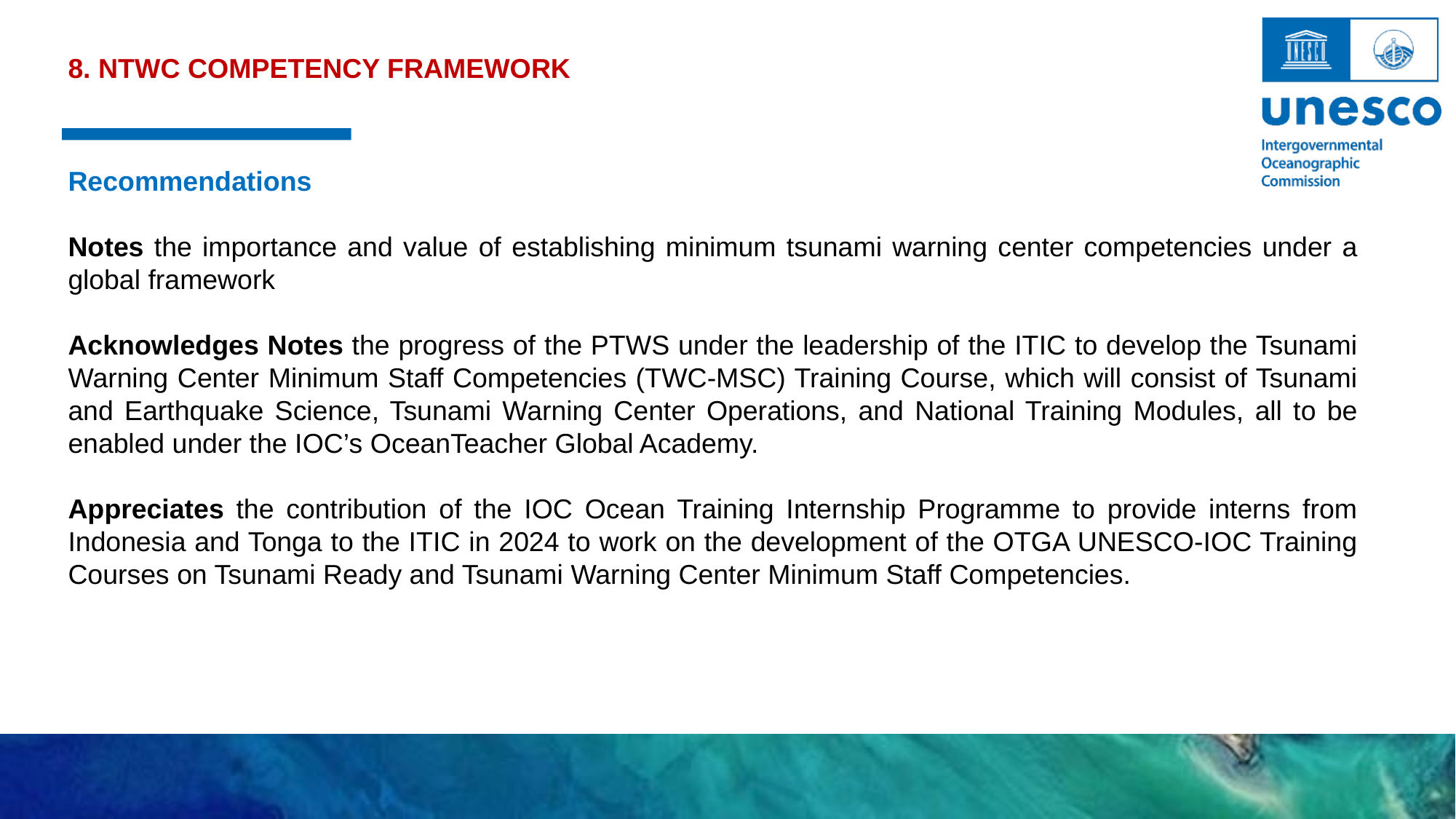

8. NTWC COMPETENCY FRAMEWORK
Recommendations

Notes the importance and value of establishing minimum tsunami warning center competencies under a global framework
Acknowledges Notes the progress of the PTWS under the leadership of the ITIC to develop the Tsunami Warning Center Minimum Staff Competencies (TWC-MSC) Training Course, which will consist of Tsunami and Earthquake Science, Tsunami Warning Center Operations, and National Training Modules, all to be enabled under the IOC’s OceanTeacher Global Academy.
Appreciates the contribution of the IOC Ocean Training Internship Programme to provide interns from Indonesia and Tonga to the ITIC in 2024 to work on the development of the OTGA UNESCO-IOC Training Courses on Tsunami Ready and Tsunami Warning Center Minimum Staff Competencies.